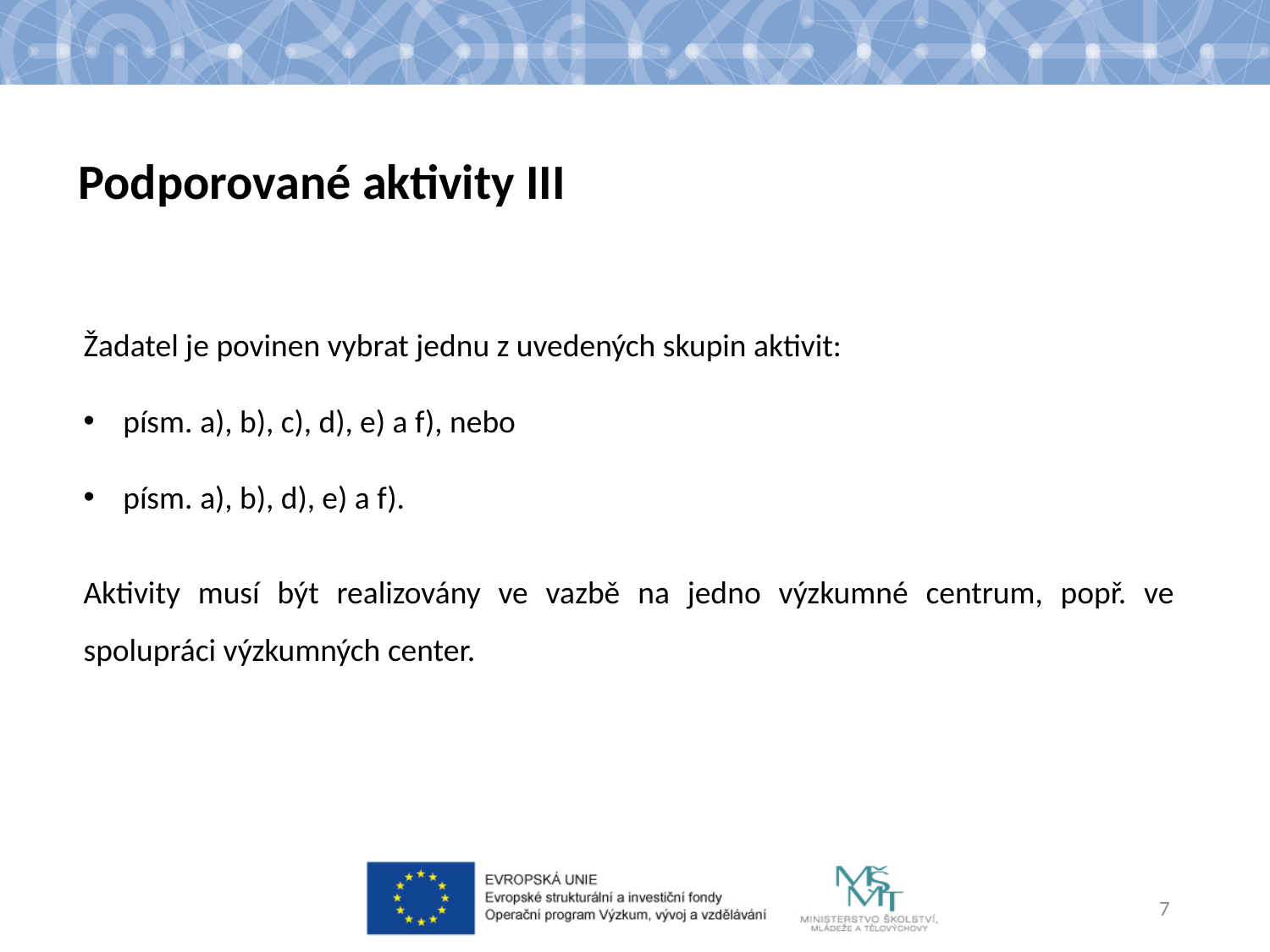

Podporované aktivity III

Žadatel je povinen vybrat jednu z uvedených skupin aktivit:

písm. a), b), c), d), e) a f), nebo

písm. a), b), d), e) a f).

Aktivity musí být realizovány ve vazbě na jedno výzkumné centrum, popř. ve spolupráci výzkumných center.

7